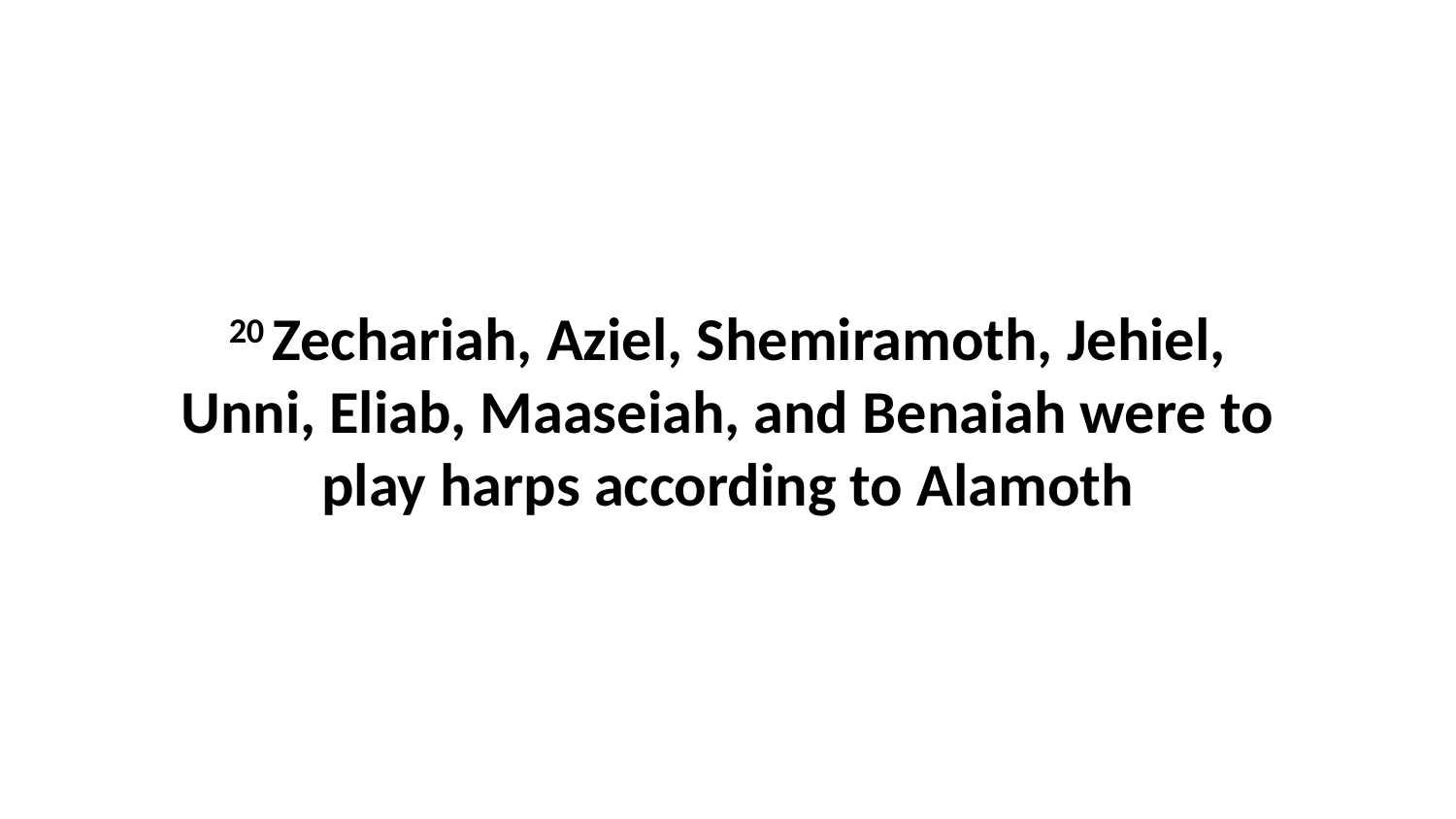

20 Zechariah, Aziel, Shemiramoth, Jehiel, Unni, Eliab, Maaseiah, and Benaiah were to play harps according to Alamoth